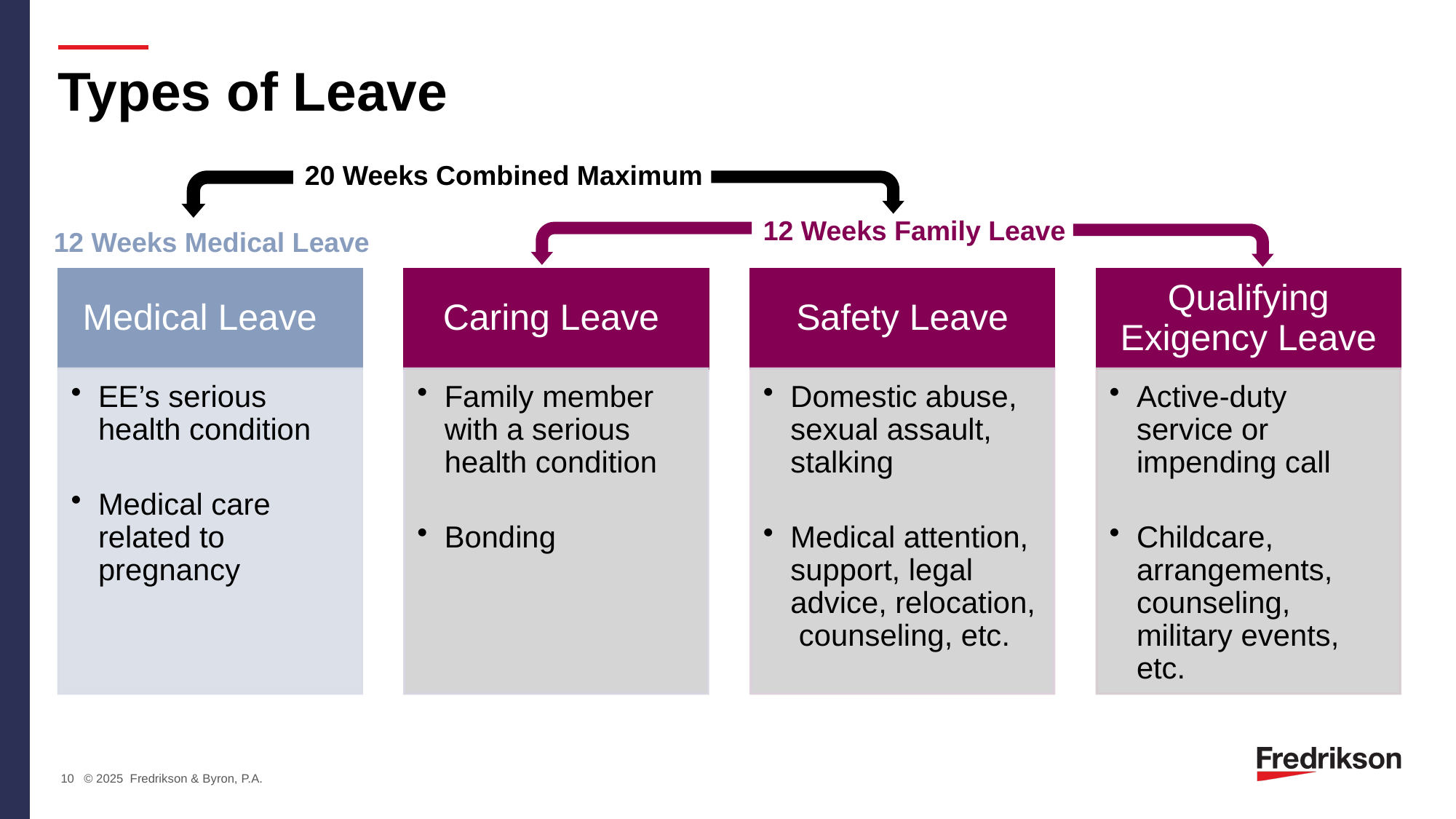

# Types of Leave

20 Weeks Combined Maximum
12 Weeks Family Leave
12 Weeks Medical Leave
Medical Leave
EE’s serious health condition

Medical care related to pregnancy
Caring Leave
Family member with a serious health condition

Bonding
Safety Leave
Domestic abuse, sexual assault, stalking

Medical attention, support, legal advice, relocation,  counseling, etc.
Qualifying Exigency Leave
Active-duty service or impending call

Childcare, arrangements, counseling, military events, etc.
10